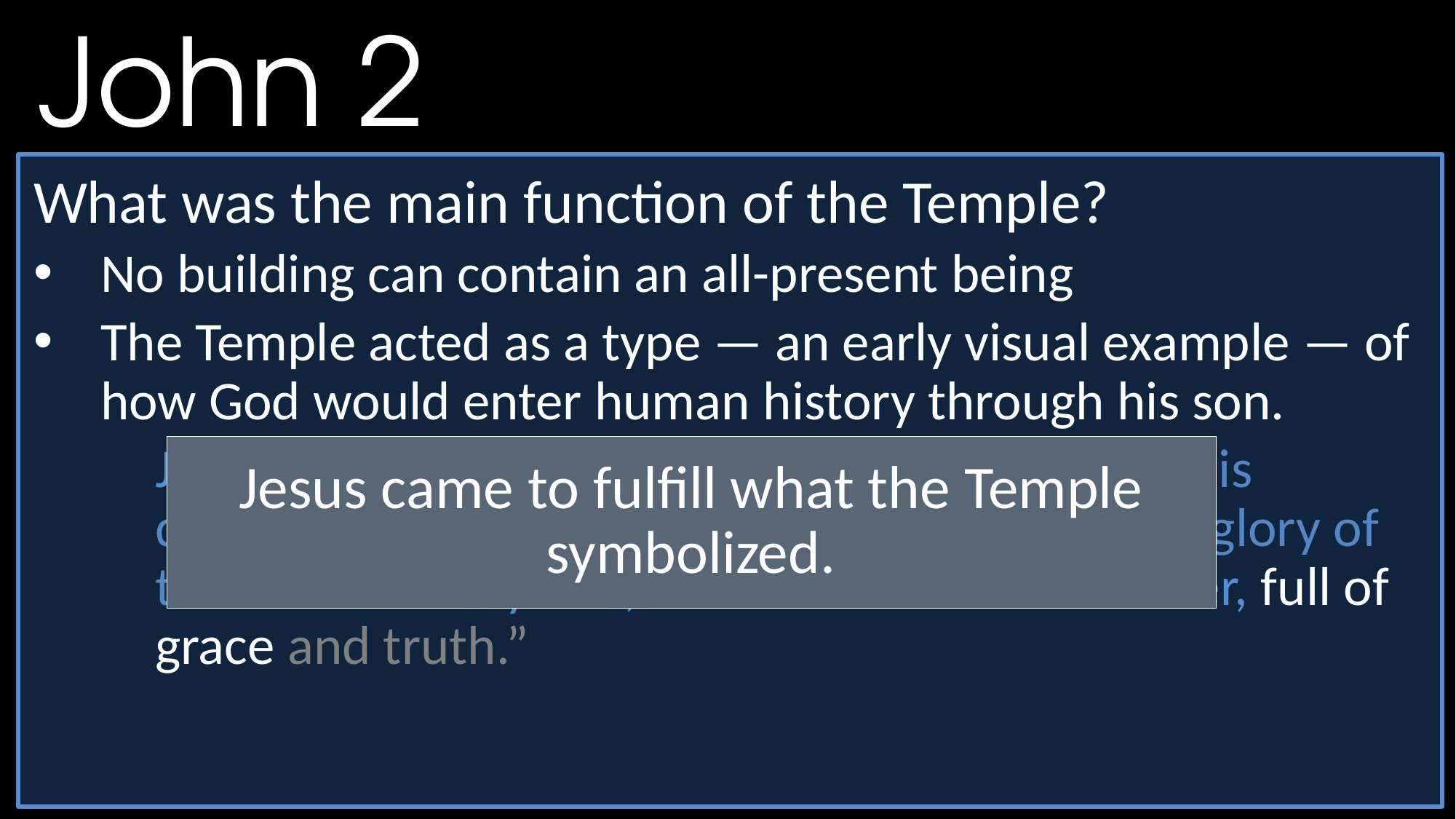

John 2

20 	“What!” they exclaimed. “It has taken forty-six years to build this Temple, and you can rebuild it in three days?”
21 	But when Jesus said “this temple,” he meant his own body.
22 	After he was raised from the dead, his disciples remembered he had said this, and they believed both the Scriptures and what Jesus had said.
What was the main function of the Temple?
No building can contain an all-present being
The Temple acted as a type — an early visual example — of how God would enter human history through his son.
John 1:14: “The Word became flesh and made his dwelling among us. We have seen his glory, the glory of the one and only Son, who came from the Father, full of grace and truth.”

Jesus came to fulfill what the Temple symbolized.